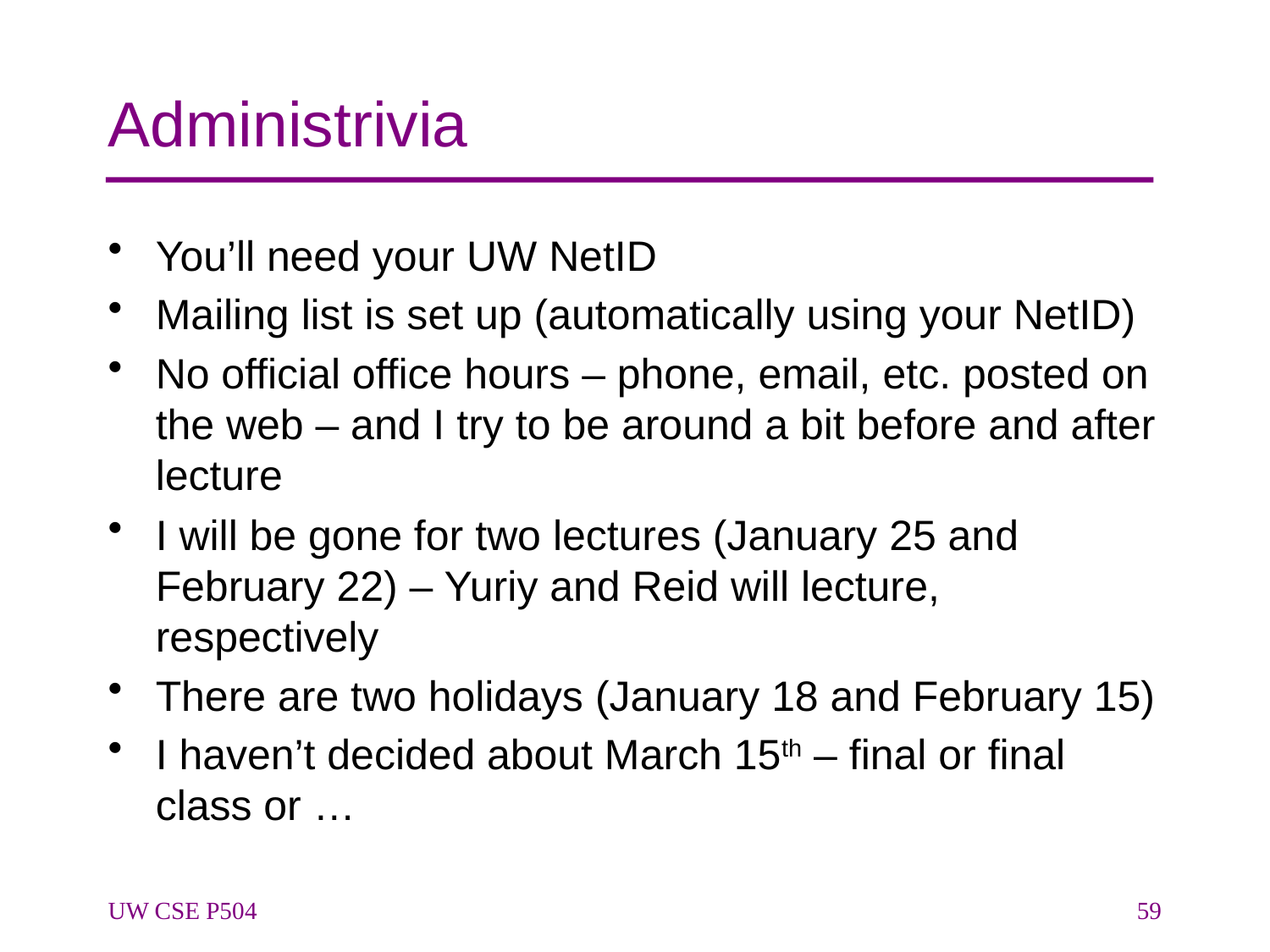

# Administrivia
You’ll need your UW NetID
Mailing list is set up (automatically using your NetID)
No official office hours – phone, email, etc. posted on the web – and I try to be around a bit before and after lecture
I will be gone for two lectures (January 25 and February 22) – Yuriy and Reid will lecture, respectively
There are two holidays (January 18 and February 15)
I haven’t decided about March 15th – final or final class or …
UW CSE P504
59